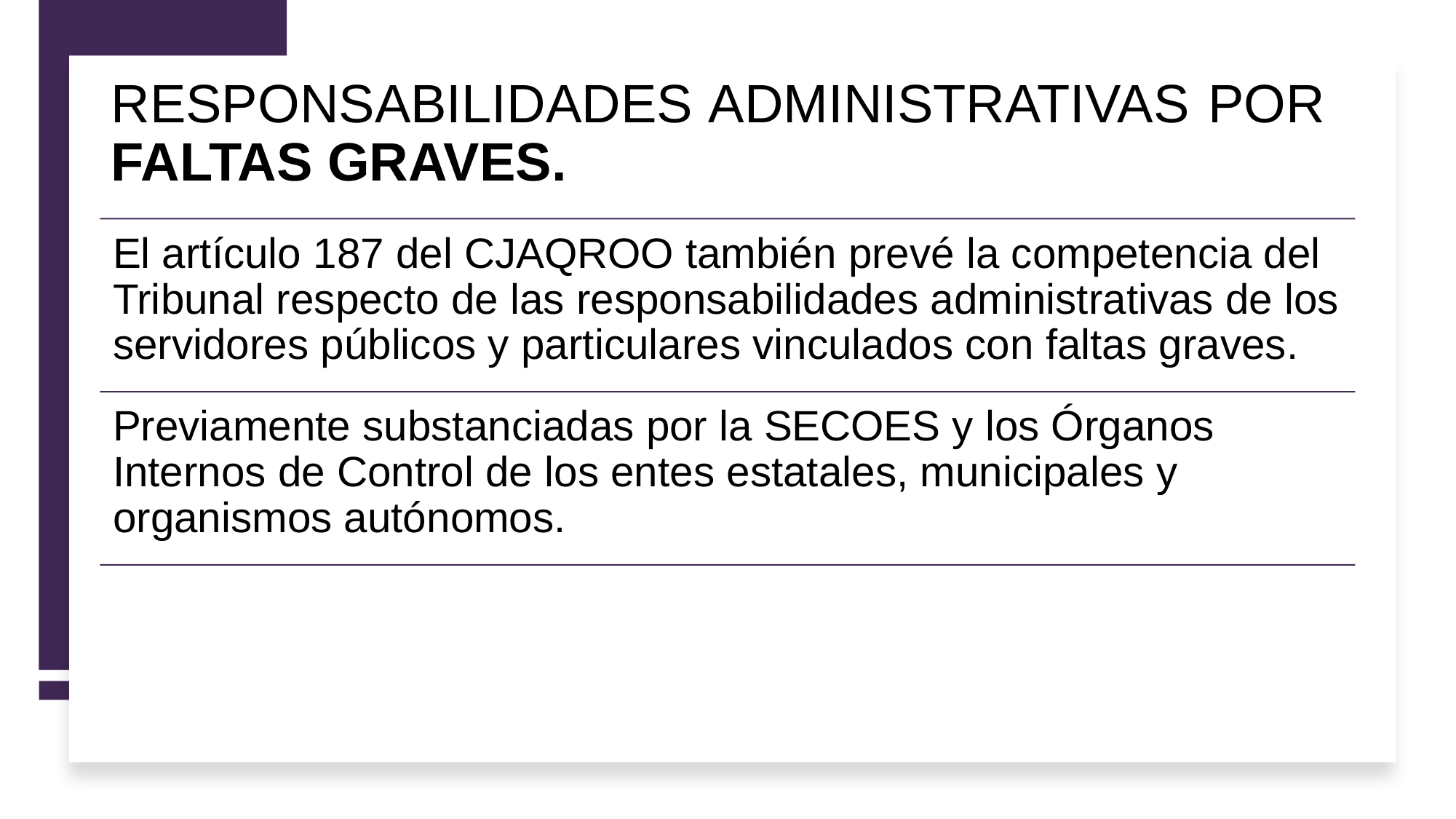

RESPONSABILIDADES ADMINISTRATIVAS POR
FALTAS GRAVES.
El artículo 187 del CJAQROO también prevé la competencia del Tribunal respecto de las responsabilidades administrativas de los servidores públicos y particulares vinculados con faltas graves.
Previamente substanciadas por la SECOES y los Órganos Internos de Control de los entes estatales, municipales y organismos autónomos.